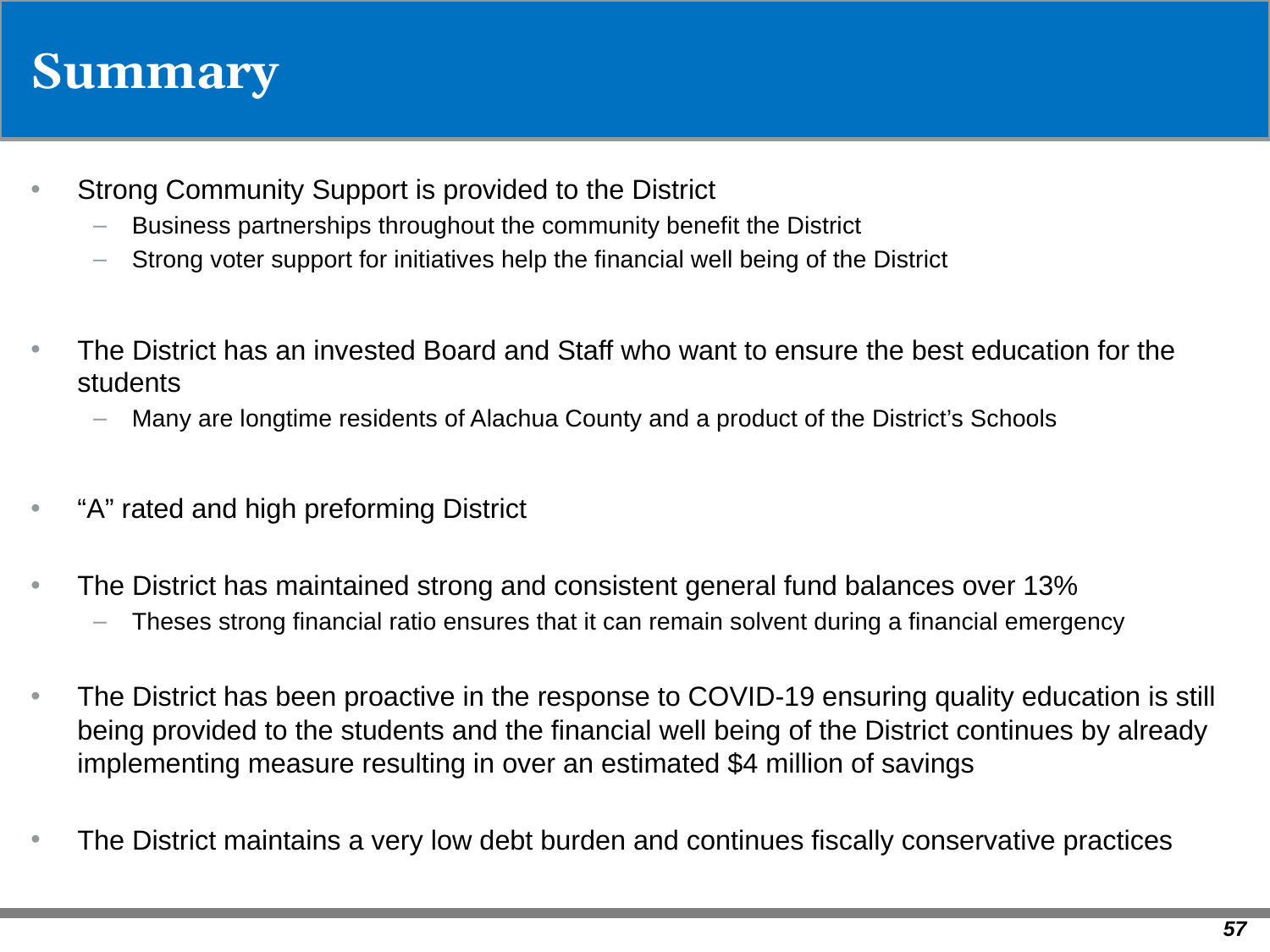

# Summary
Strong Community Support is provided to the District
Business partnerships throughout the community benefit the District
Strong voter support for initiatives help the financial well being of the District

The District has an invested Board and Staff who want to ensure the best education for the students
Many are longtime residents of Alachua County and a product of the District’s Schools

“A” rated and high preforming District

The District has maintained strong and consistent general fund balances over 13%
Theses strong financial ratio ensures that it can remain solvent during a financial emergency

The District has been proactive in the response to COVID-19 ensuring quality education is still being provided to the students and the financial well being of the District continues by already implementing measure resulting in over an estimated $4 million of savings

The District maintains a very low debt burden and continues fiscally conservative practices
57